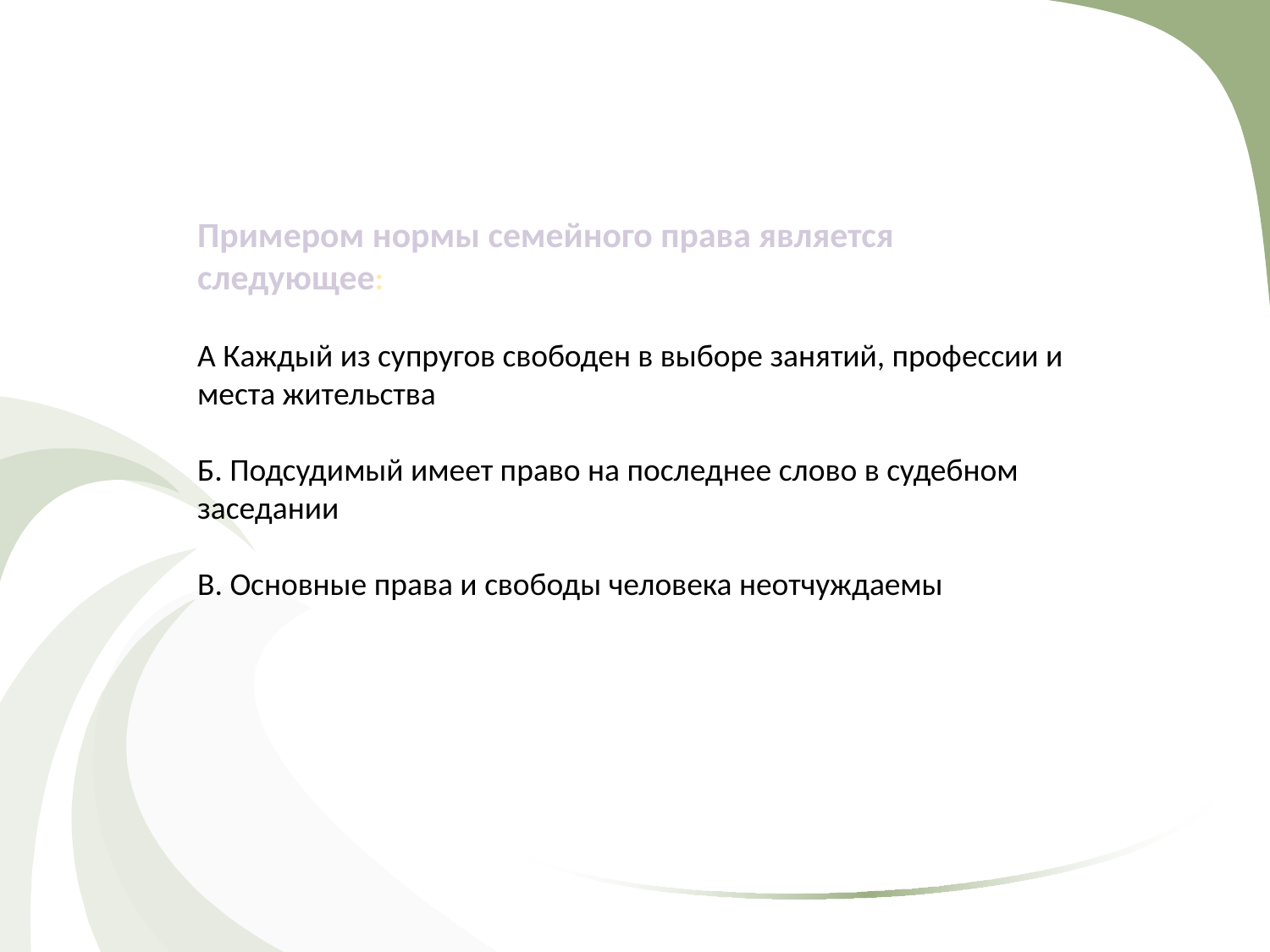

Примером нормы семейного права является следующее:

А Каждый из супругов свободен в выборе занятий, профессии и места жительства

Б. Подсудимый имеет право на последнее слово в судебном  заседании

В. Основные права и свободы человека неотчуждаемы